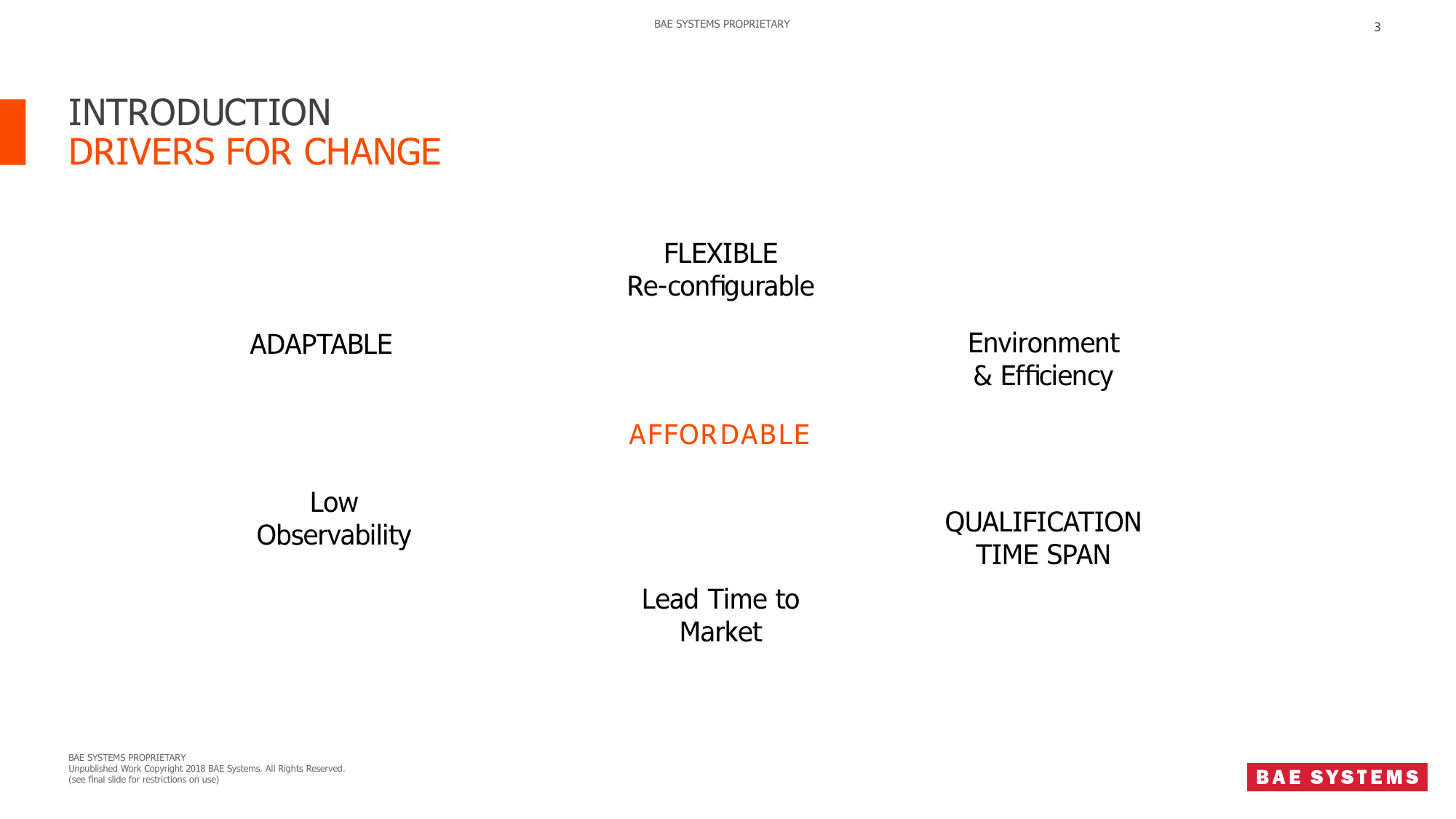

3
# INTRODUCTION DRIVERS FOR CHANGE
FLEXIBLE
Re-configurable
Environment& Efficiency
ADAPTABLE
AFFORDABLE
Low Observability
QUALIFICATION TIME SPAN
Lead Time to Market